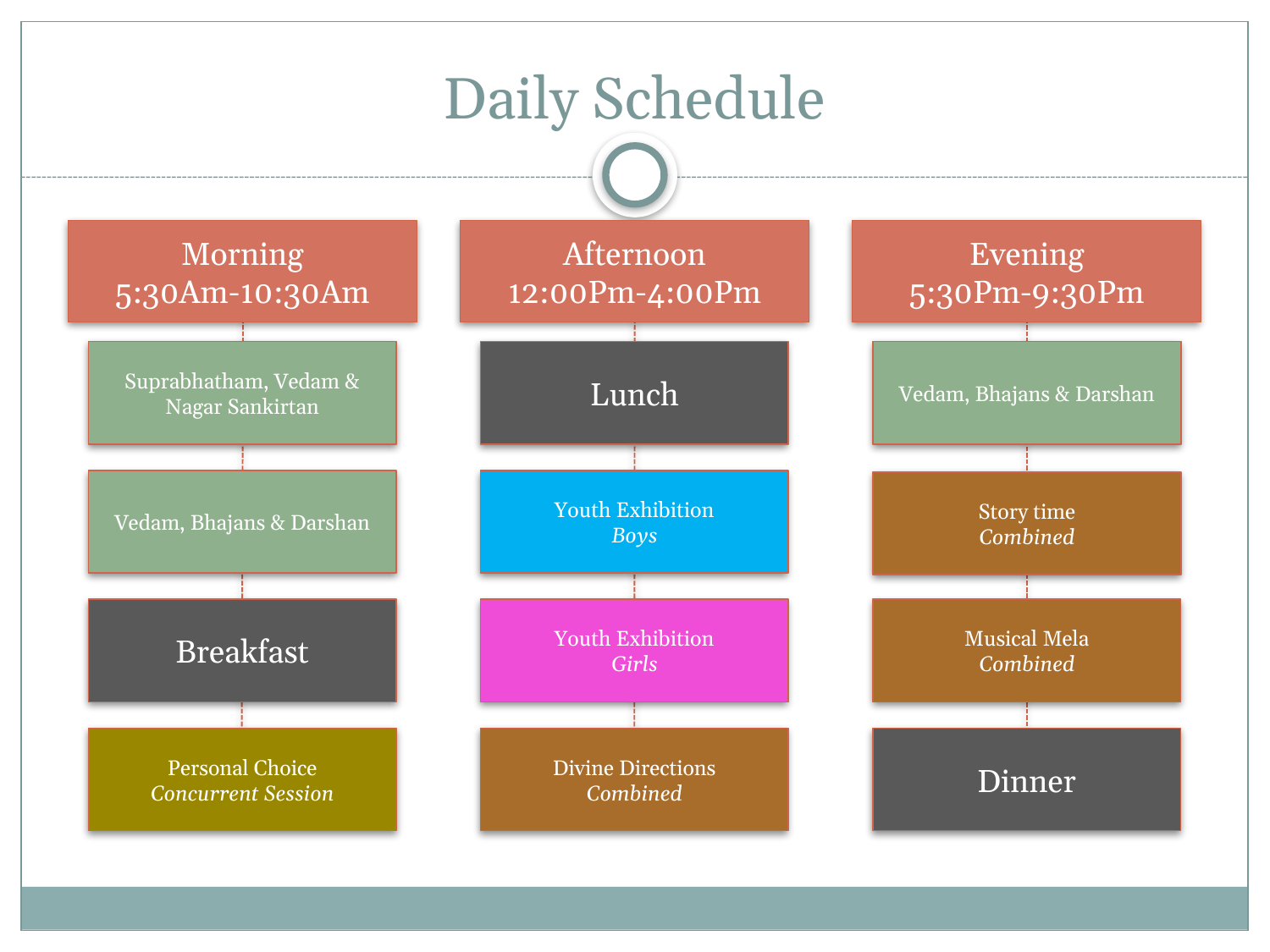

# Daily Schedule
Evening
5:30Pm-9:30Pm
Morning
5:30Am-10:30Am
Afternoon
12:00Pm-4:00Pm
Lunch
Suprabhatham, Vedam & Nagar Sankirtan
Vedam, Bhajans & Darshan
Youth Exhibition
Boys
Vedam, Bhajans & Darshan
Story time
Combined
Youth Exhibition
Girls
Breakfast
Musical Mela
Combined
Dinner
Divine Directions
Combined
Personal Choice
Concurrent Session